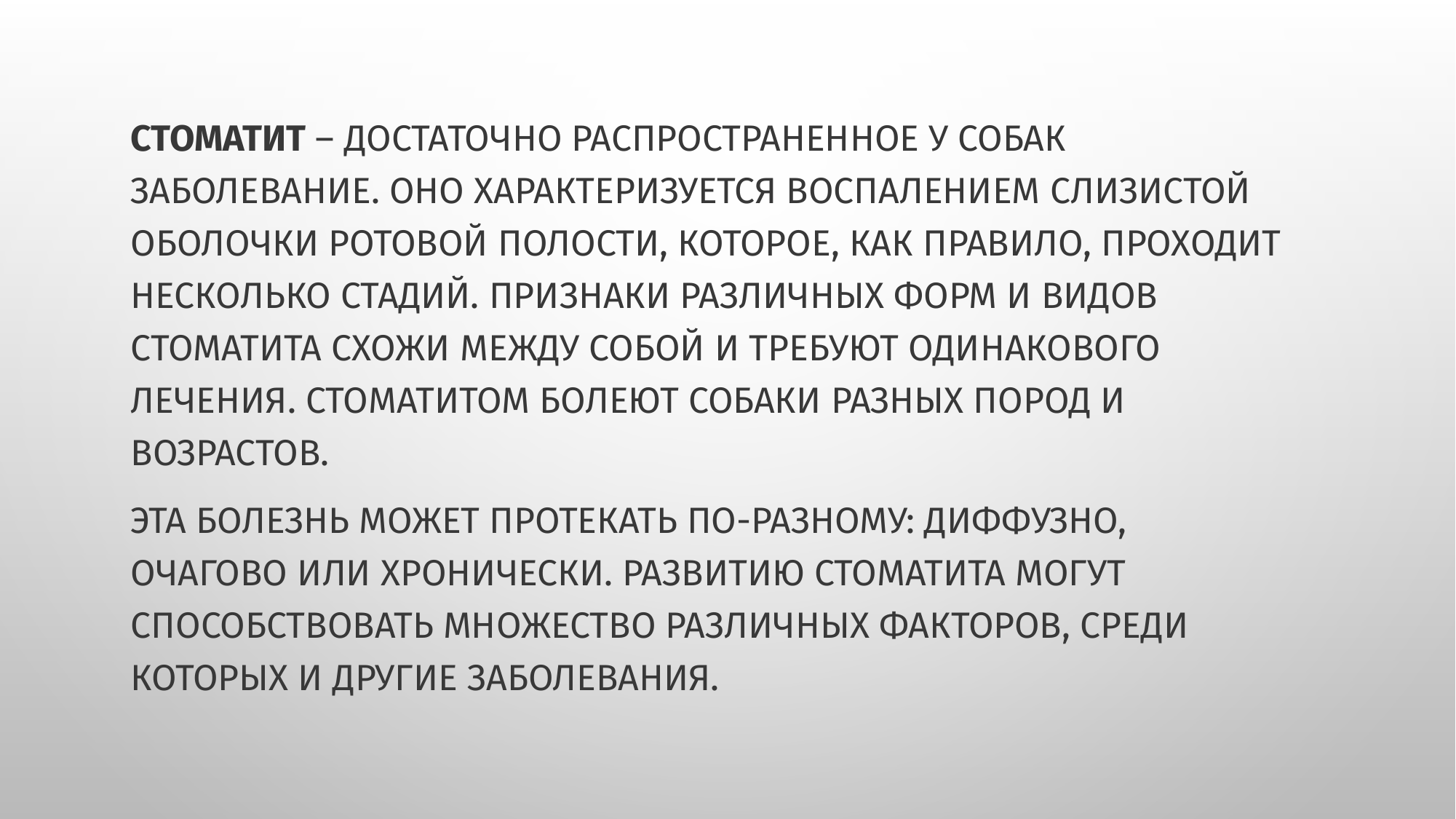

Стоматит – достаточно распространенное у собак заболевание. Оно характеризуется воспалением слизистой оболочки ротовой полости, которое, как правило, проходит несколько стадий. Признаки различных форм и видов стоматита схожи между собой и требуют одинакового лечения. Стоматитом болеют собаки разных пород и возрастов.
Эта болезнь может протекать по-разному: диффузно, очагово или хронически. Развитию стоматита могут способствовать множество различных факторов, среди которых и другие заболевания.